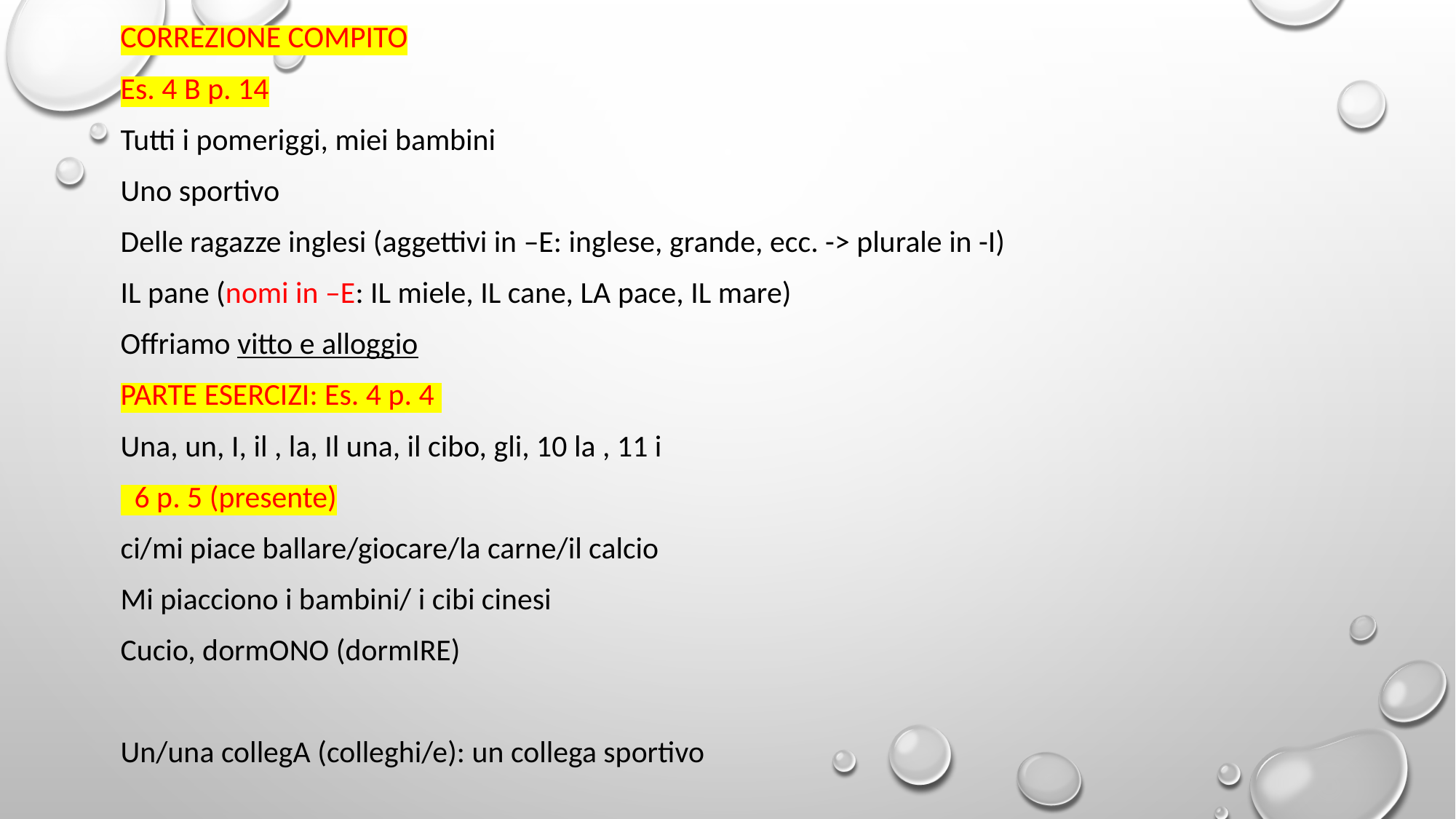

CORREZIONE COMPITO
Es. 4 B p. 14
Tutti i pomeriggi, miei bambini
Uno sportivo
Delle ragazze inglesi (aggettivi in –E: inglese, grande, ecc. -> plurale in -I)
IL pane (nomi in –E: IL miele, IL cane, LA pace, IL mare)
Offriamo vitto e alloggio
PARTE ESERCIZI: Es. 4 p. 4
Una, un, I, il , la, Il una, il cibo, gli, 10 la , 11 i
  6 p. 5 (presente)
ci/mi piace ballare/giocare/la carne/il calcio
Mi piacciono i bambini/ i cibi cinesi
Cucio, dormONO (dormIRE)

Un/una collegA (colleghi/e): un collega sportivo